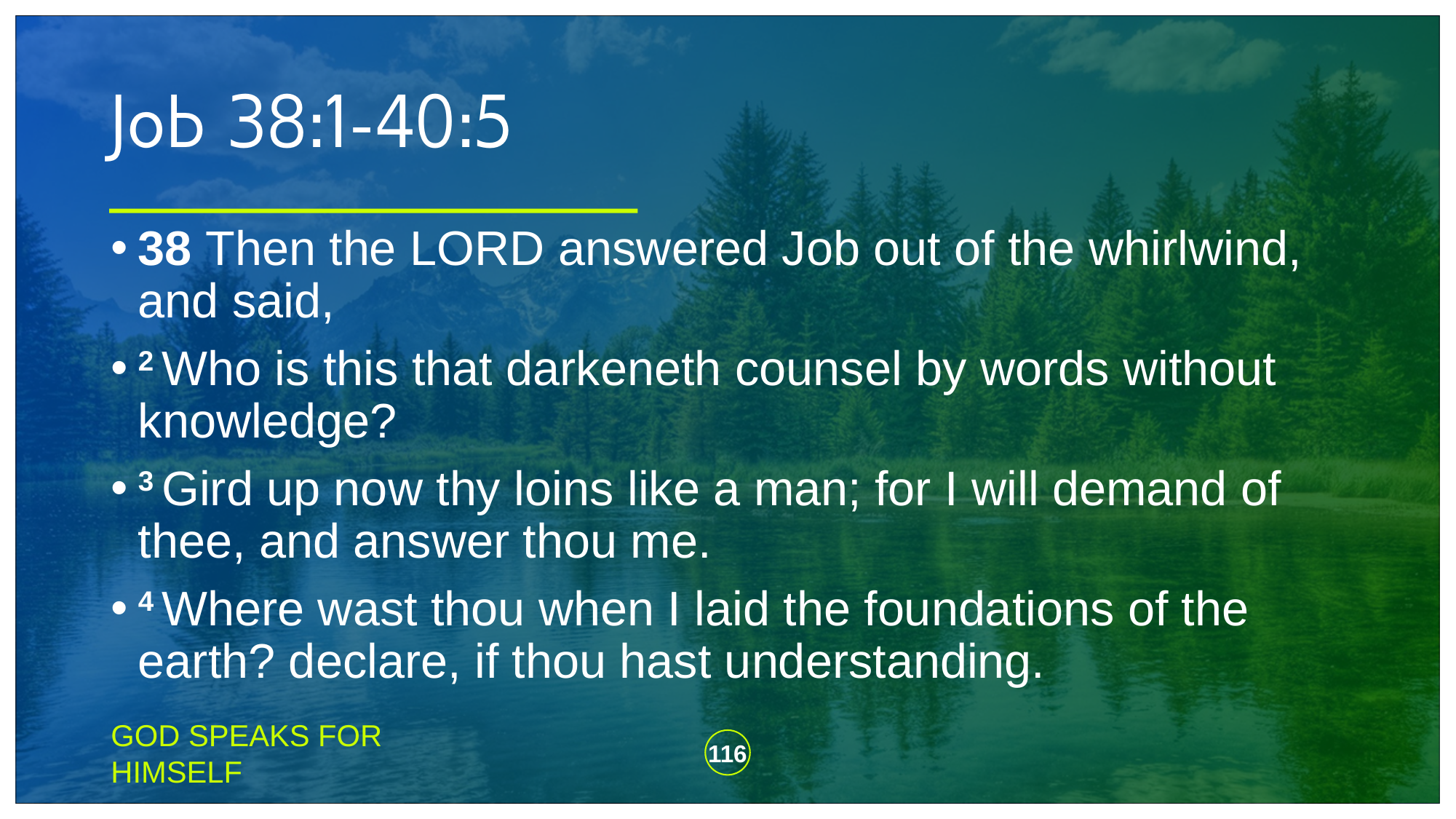

# Job 38:1-40:5
38 Then the Lord answered Job out of the whirlwind, and said,
2 Who is this that darkeneth counsel by words without knowledge?
3 Gird up now thy loins like a man; for I will demand of thee, and answer thou me.
4 Where wast thou when I laid the foundations of the earth? declare, if thou hast understanding.
GOD SPEAKS FOR HIMSELF
116